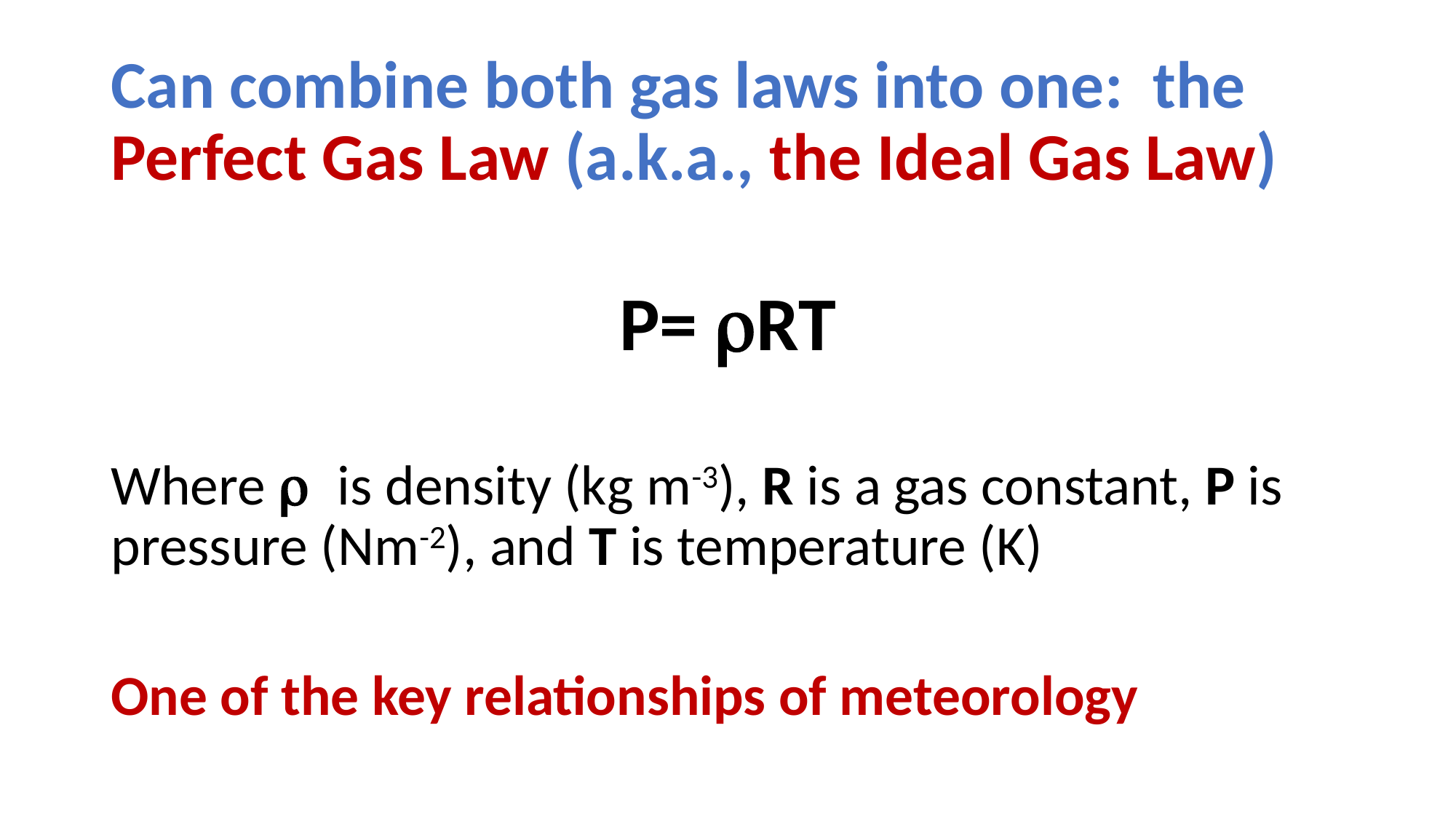

# Can combine both gas laws into one:  the Perfect Gas Law (a.k.a., the Ideal Gas Law)

P= ρRT

Where ρ is density (kg m-3), R is a gas constant, P is pressure (Nm-2), and T is temperature (K)

One of the key relationships of meteorology